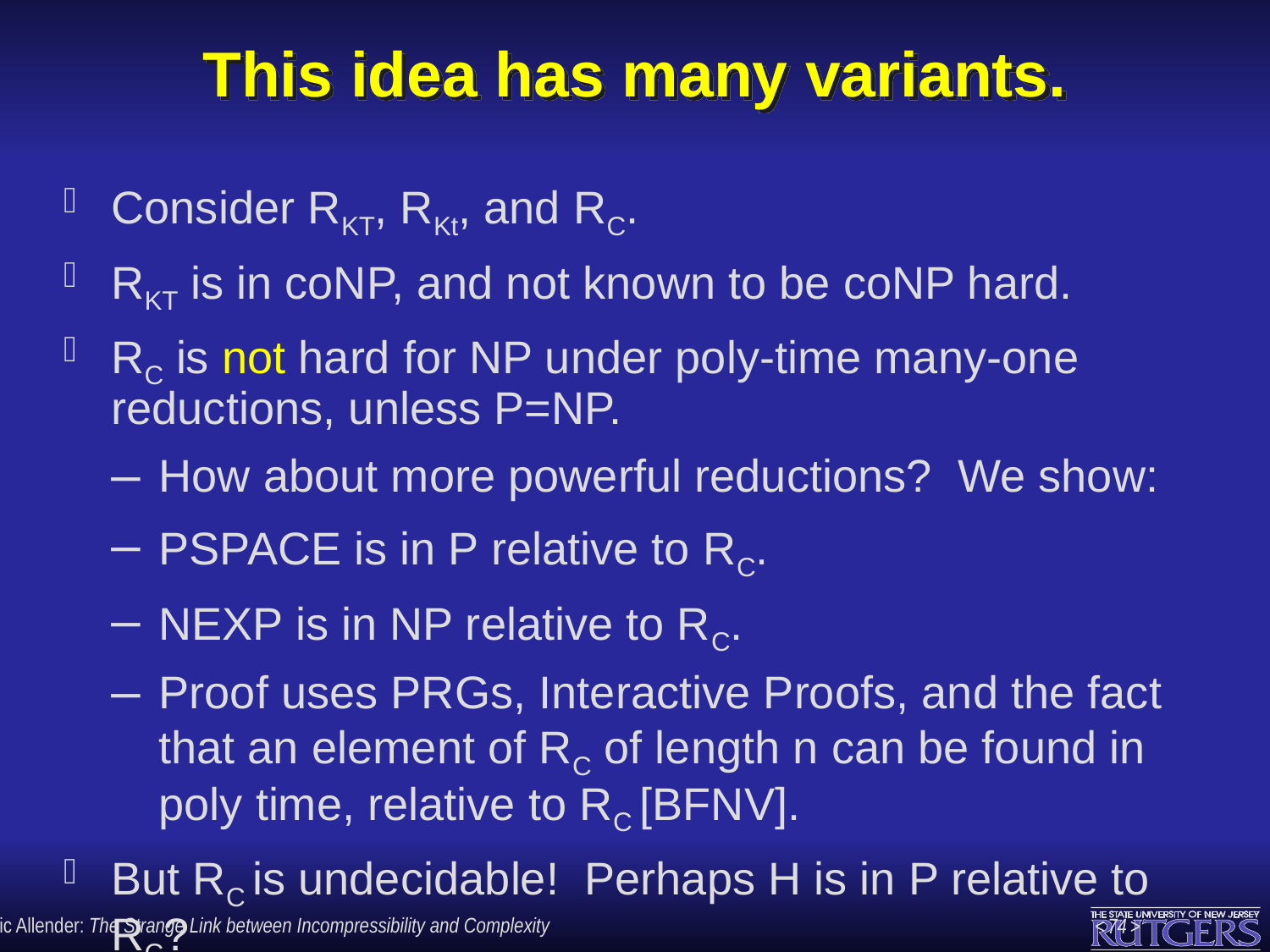

# This idea has many variants.
Consider RKT, RKt, and RC.
RKT is in coNP, and not known to be coNP hard.
RC is not hard for NP under poly-time many-one reductions, unless P=NP.
How about more powerful reductions?  We show:
PSPACE is in P relative to RC.
NEXP is in NP relative to RC.
Proof uses PRGs, Interactive Proofs, and the fact that an element of RC of length n can be found in poly time, relative to RC [BFNV].
But RC is undecidable!  Perhaps H is in P relative to RC?